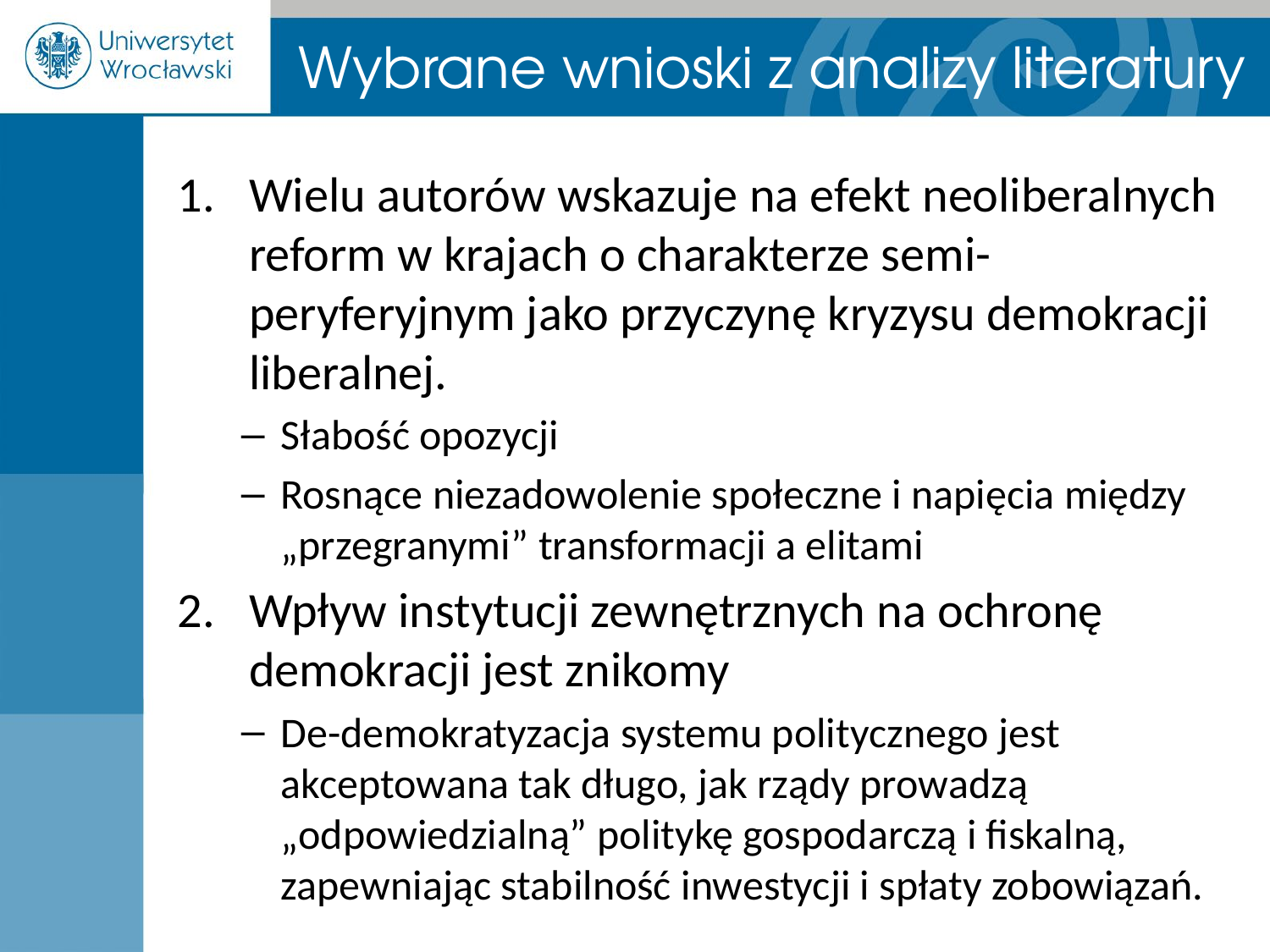

# Wybrane wnioski z analizy literatury
Wielu autorów wskazuje na efekt neoliberalnych reform w krajach o charakterze semi-peryferyjnym jako przyczynę kryzysu demokracji liberalnej.
Słabość opozycji
Rosnące niezadowolenie społeczne i napięcia między „przegranymi” transformacji a elitami
Wpływ instytucji zewnętrznych na ochronę demokracji jest znikomy
De-demokratyzacja systemu politycznego jest akceptowana tak długo, jak rządy prowadzą „odpowiedzialną” politykę gospodarczą i fiskalną, zapewniając stabilność inwestycji i spłaty zobowiązań.